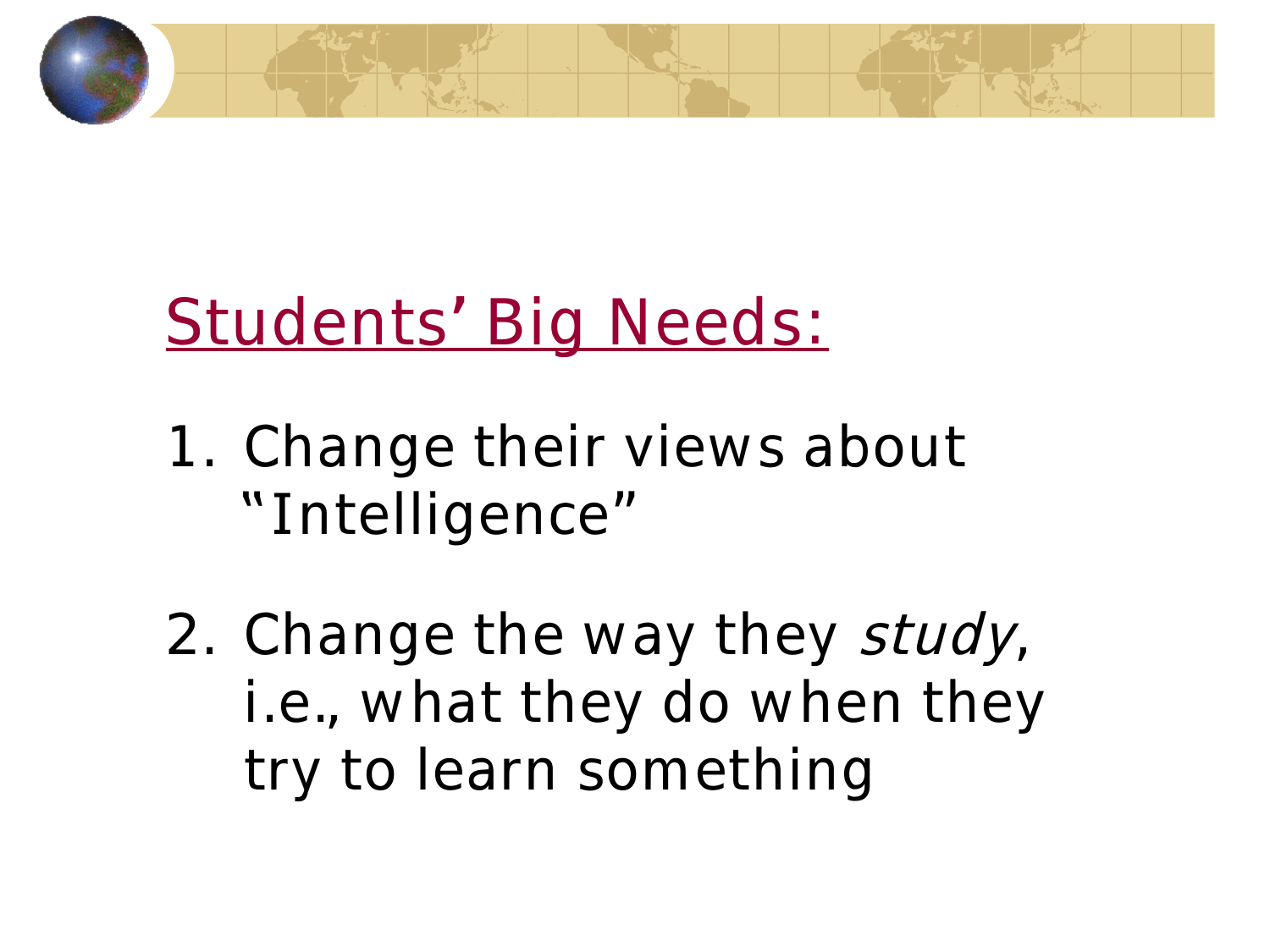

Students’ Big Needs:
Change their views about “Intelligence”
Change the way they study, i.e., what they do when they try to learn something